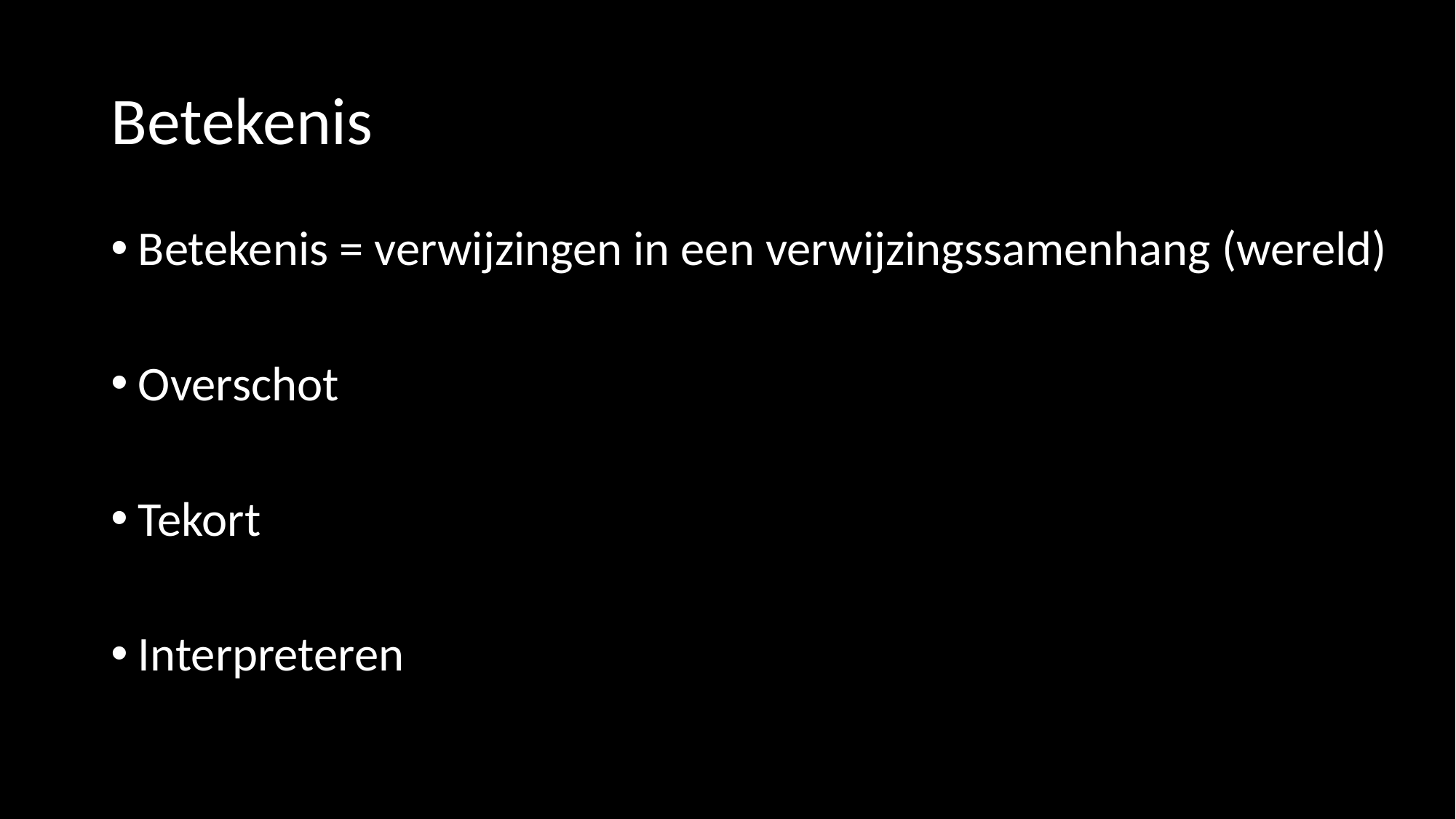

# Betekenis
Betekenis = verwijzingen in een verwijzingssamenhang (wereld)

Overschot

Tekort

Interpreteren